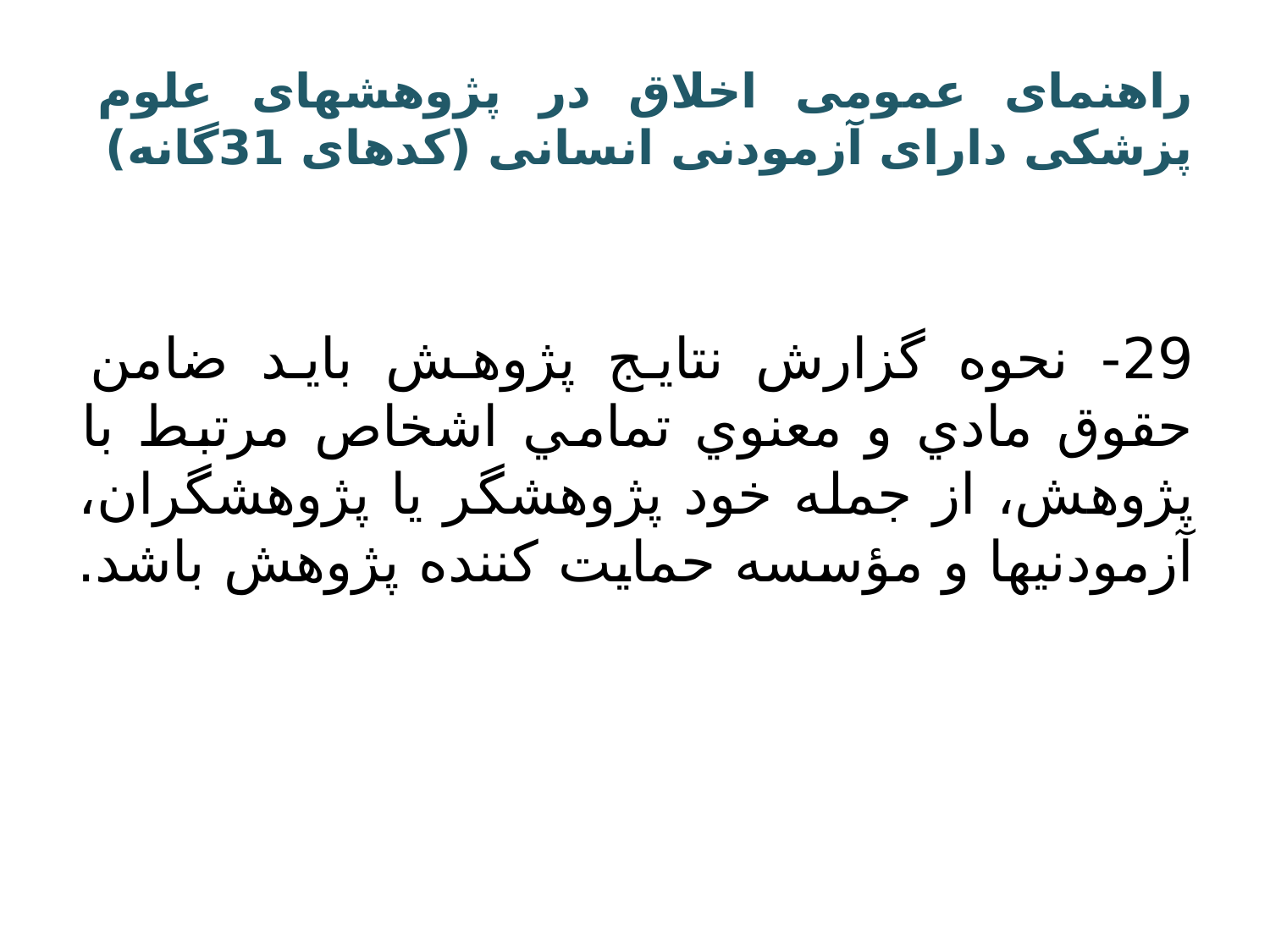

# راهنمای عمومی اخلاق در پژوهشهای علوم پزشکی دارای آزمودنی انسانی (کدهای 31گانه)
29- نحوه گزارش نتايج پژوهش بايد ضامن حقوق مادي و معنوي تمامي اشخاص مرتبط با پژوهش، از جمله خود پژوهشگر يا پژوهشگران، آزمودنيها و مؤسسه حمايت کننده پژوهش باشد.